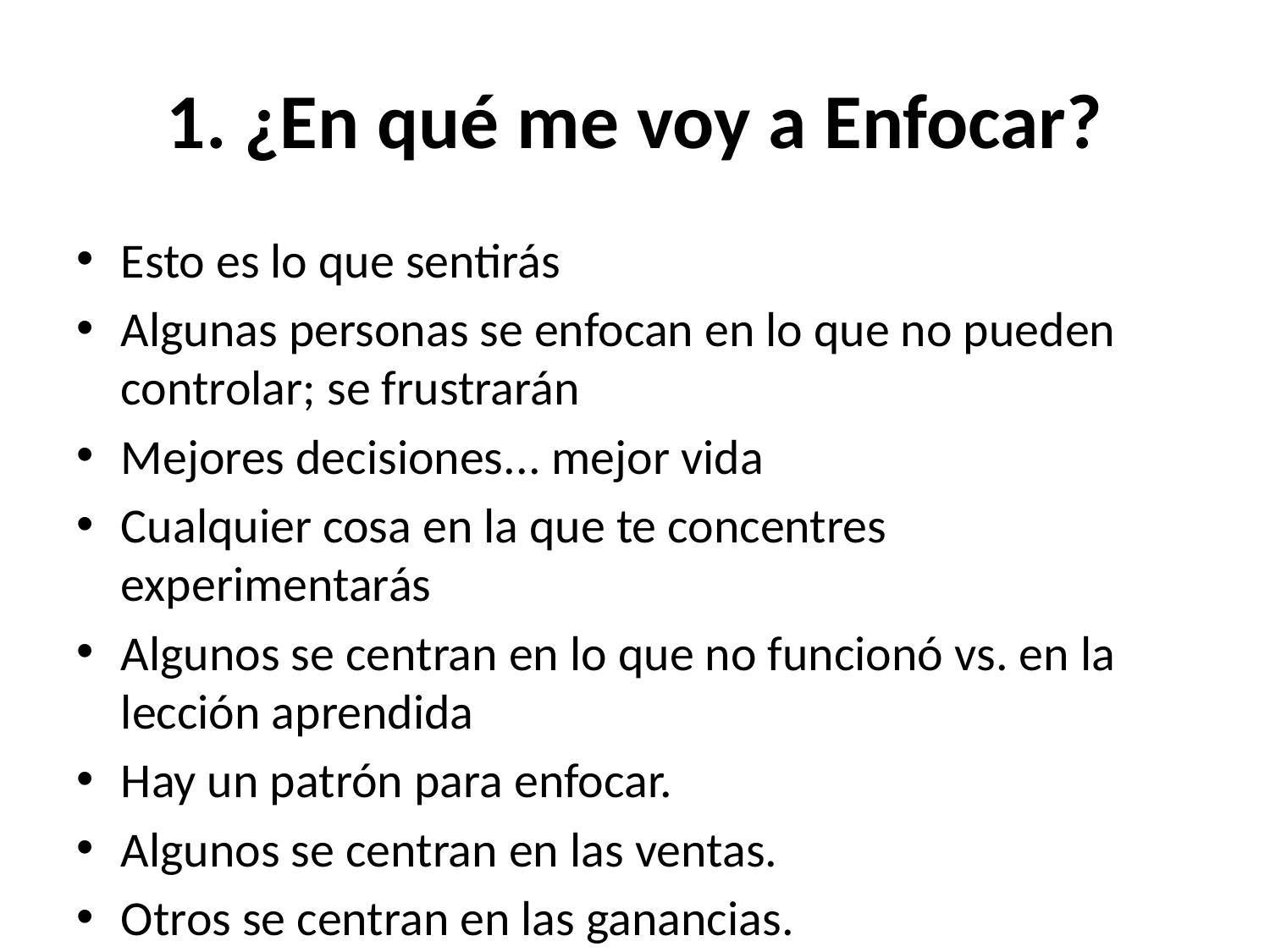

# 1. ¿En qué me voy a Enfocar?
Esto es lo que sentirás
Algunas personas se enfocan en lo que no pueden controlar; se frustrarán
Mejores decisiones... mejor vida
Cualquier cosa en la que te concentres experimentarás
Algunos se centran en lo que no funcionó vs. en la lección aprendida
Hay un patrón para enfocar.
Algunos se centran en las ventas.
Otros se centran en las ganancias.